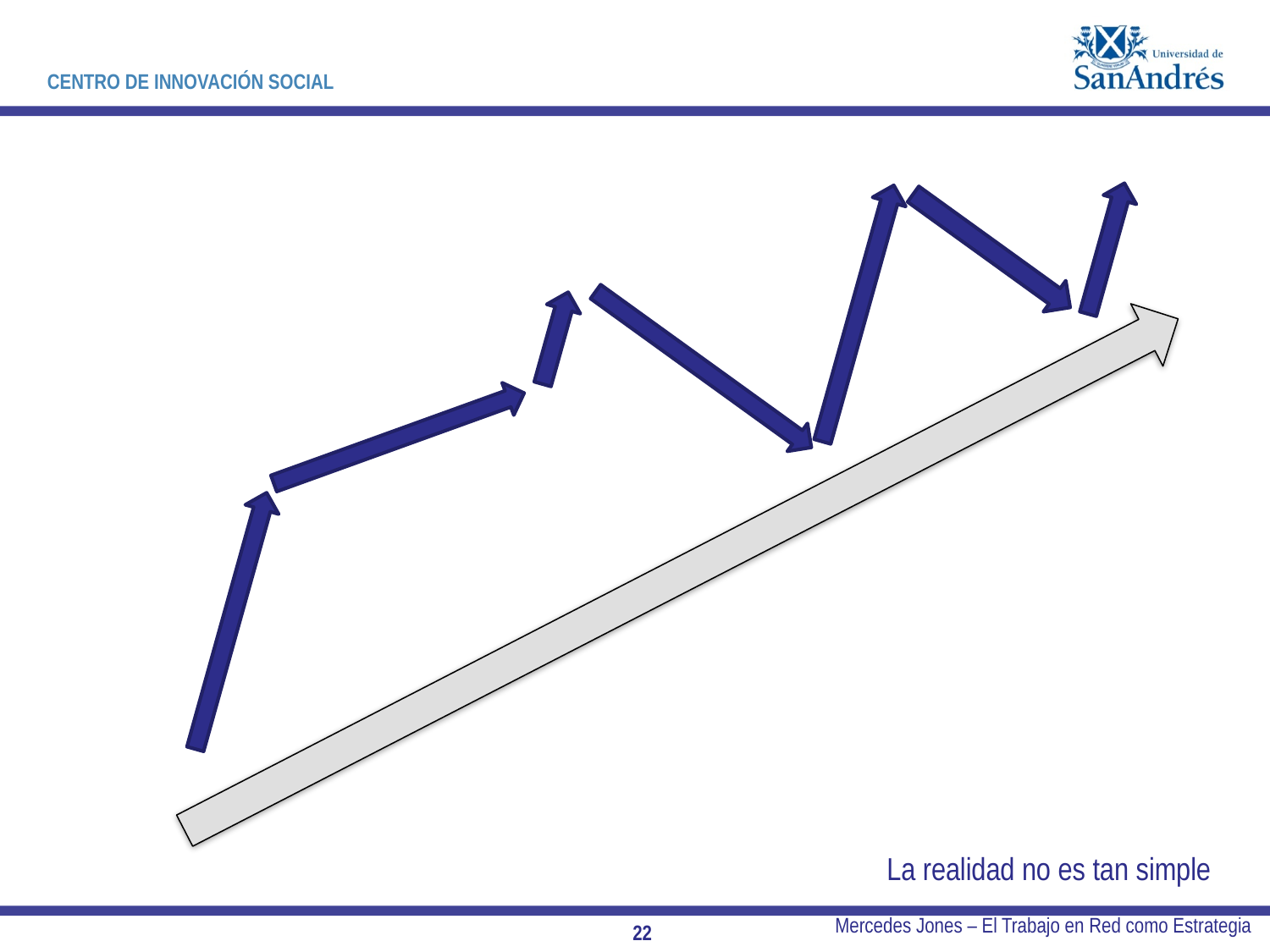

La realidad no es tan simple
Mercedes Jones – El Trabajo en Red como Estrategia
22